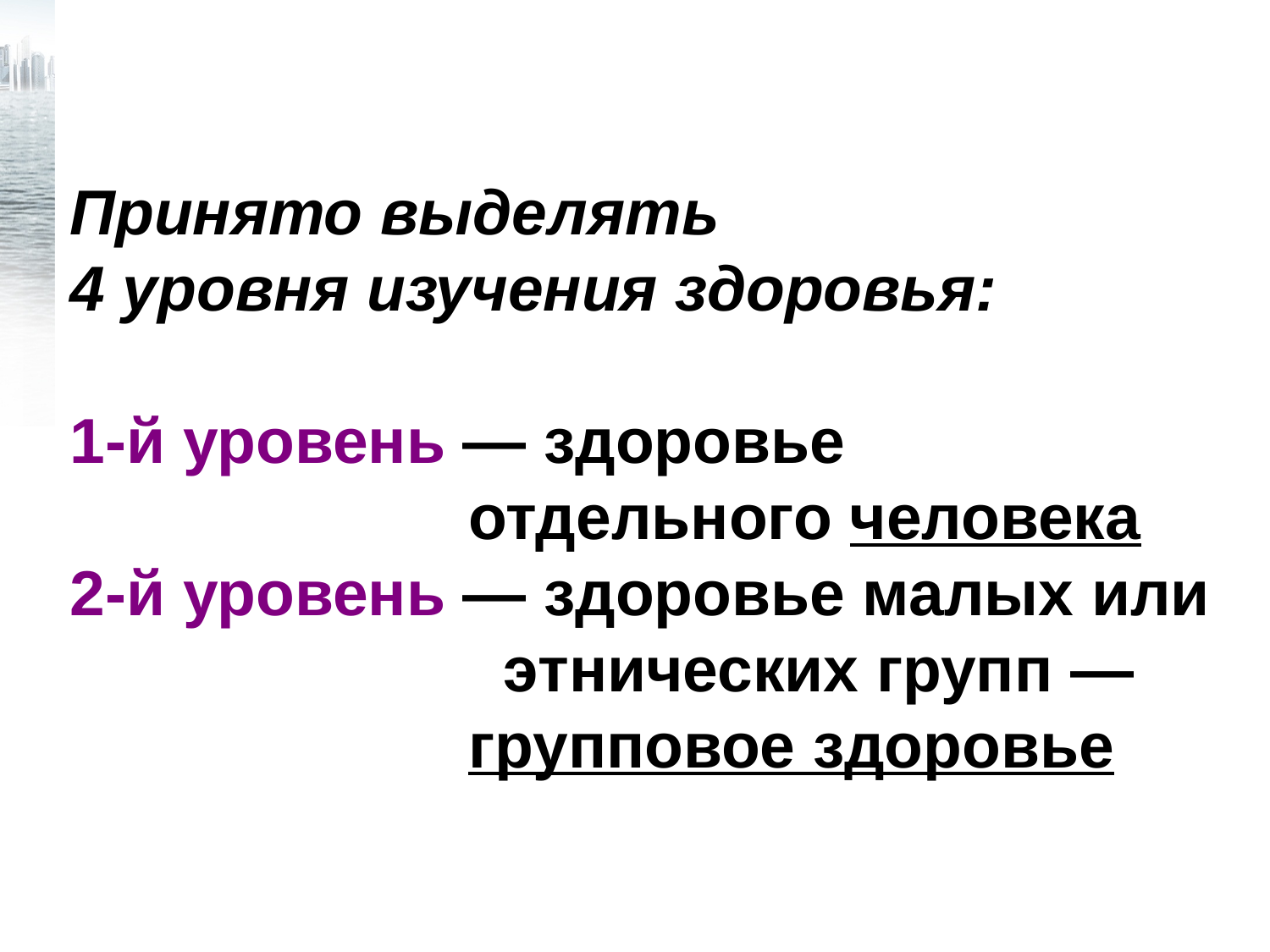

Принято выделять
4 уровня изучения здоровья:

1-й уровень — здоровье отдельного человека
2-й уровень — здоровье малых или   этнических групп — групповое здоровье